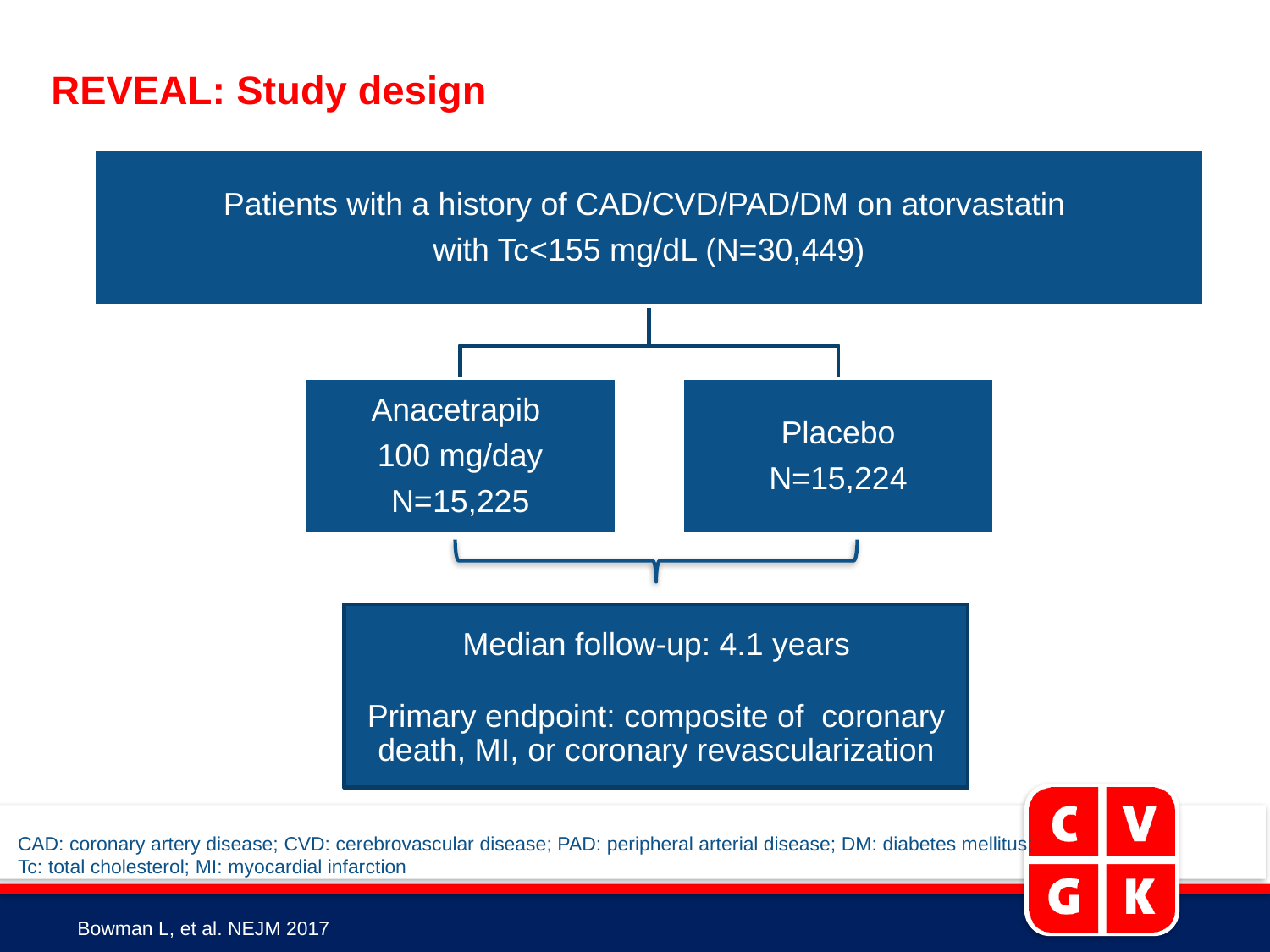

# REVEAL: Study design
Patients with a history of CAD/CVD/PAD/DM on atorvastatin
with Tc<155 mg/dL (N=30,449)
Anacetrapib
100 mg/day
N=15,225
Placebo
N=15,224

Median follow-up: 4.1 years

Primary endpoint: composite of  coronary death, MI, or coronary revascularization
CAD: coronary artery disease; CVD: cerebrovascular disease; PAD: peripheral arterial disease; DM: diabetes mellitus; Tc: total cholesterol; MI: myocardial infarction
Bowman L, et al. NEJM 2017